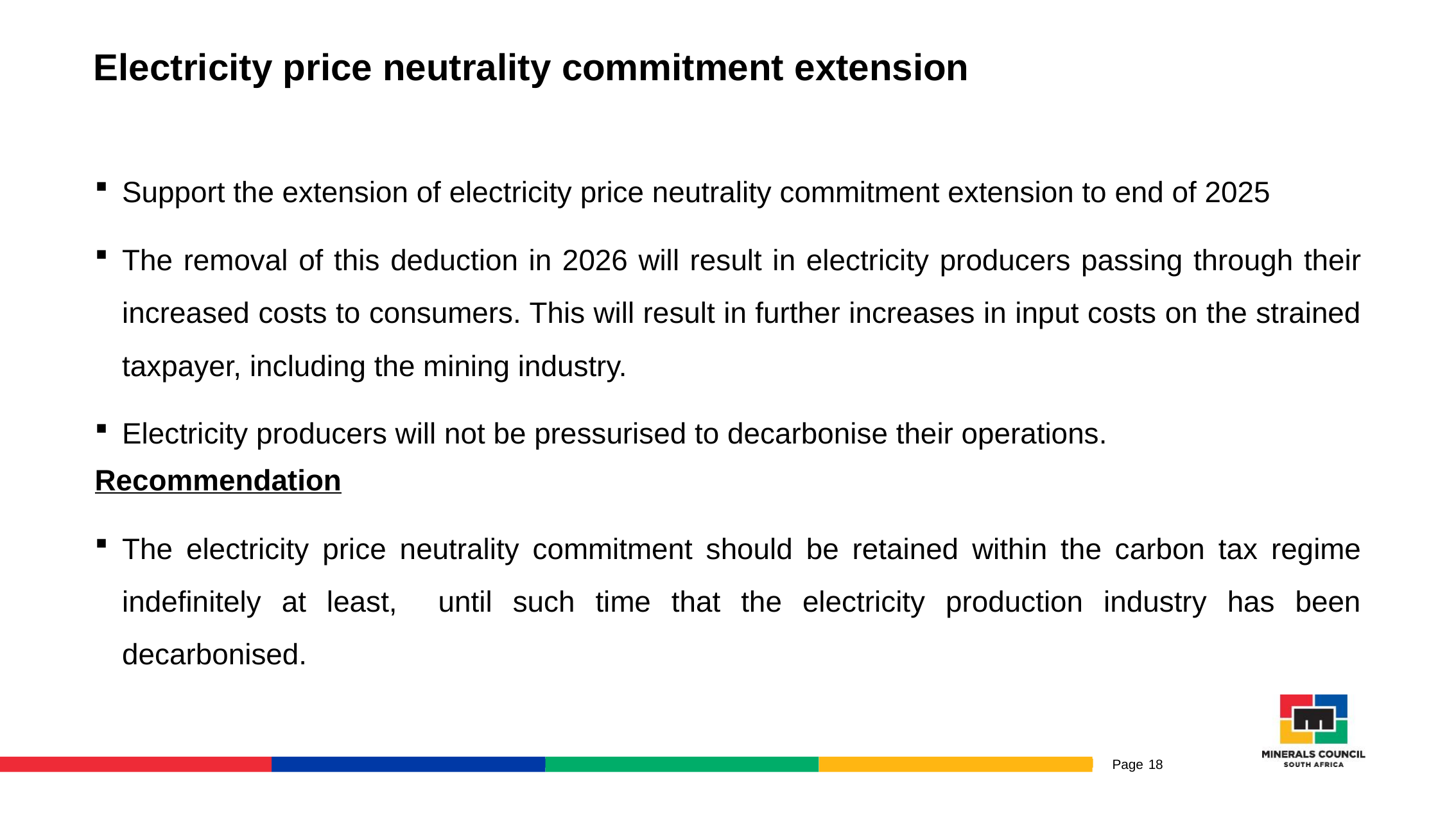

# Electricity price neutrality commitment extension
Support the extension of electricity price neutrality commitment extension to end of 2025
The removal of this deduction in 2026 will result in electricity producers passing through their increased costs to consumers. This will result in further increases in input costs on the strained taxpayer, including the mining industry.
Electricity producers will not be pressurised to decarbonise their operations.
Recommendation
The electricity price neutrality commitment should be retained within the carbon tax regime indefinitely at least,  until such time that the electricity production industry has been decarbonised.

18